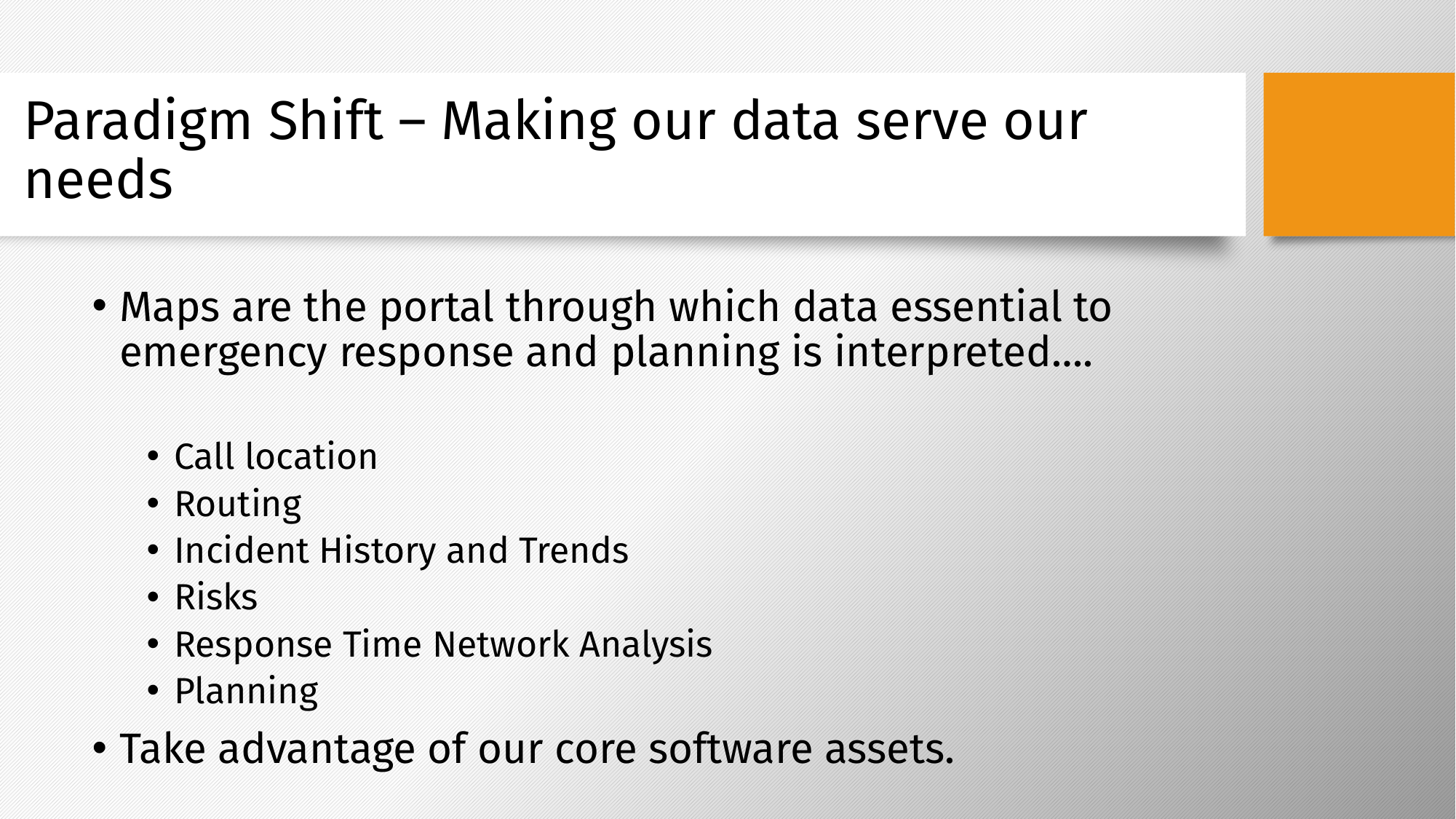

# Paradigm Shift – Making our data serve our needs
Maps are the portal through which data essential to emergency response and planning is interpreted….

Call location
Routing
Incident History and Trends
Risks
Response Time Network Analysis
Planning
Take advantage of our core software assets.